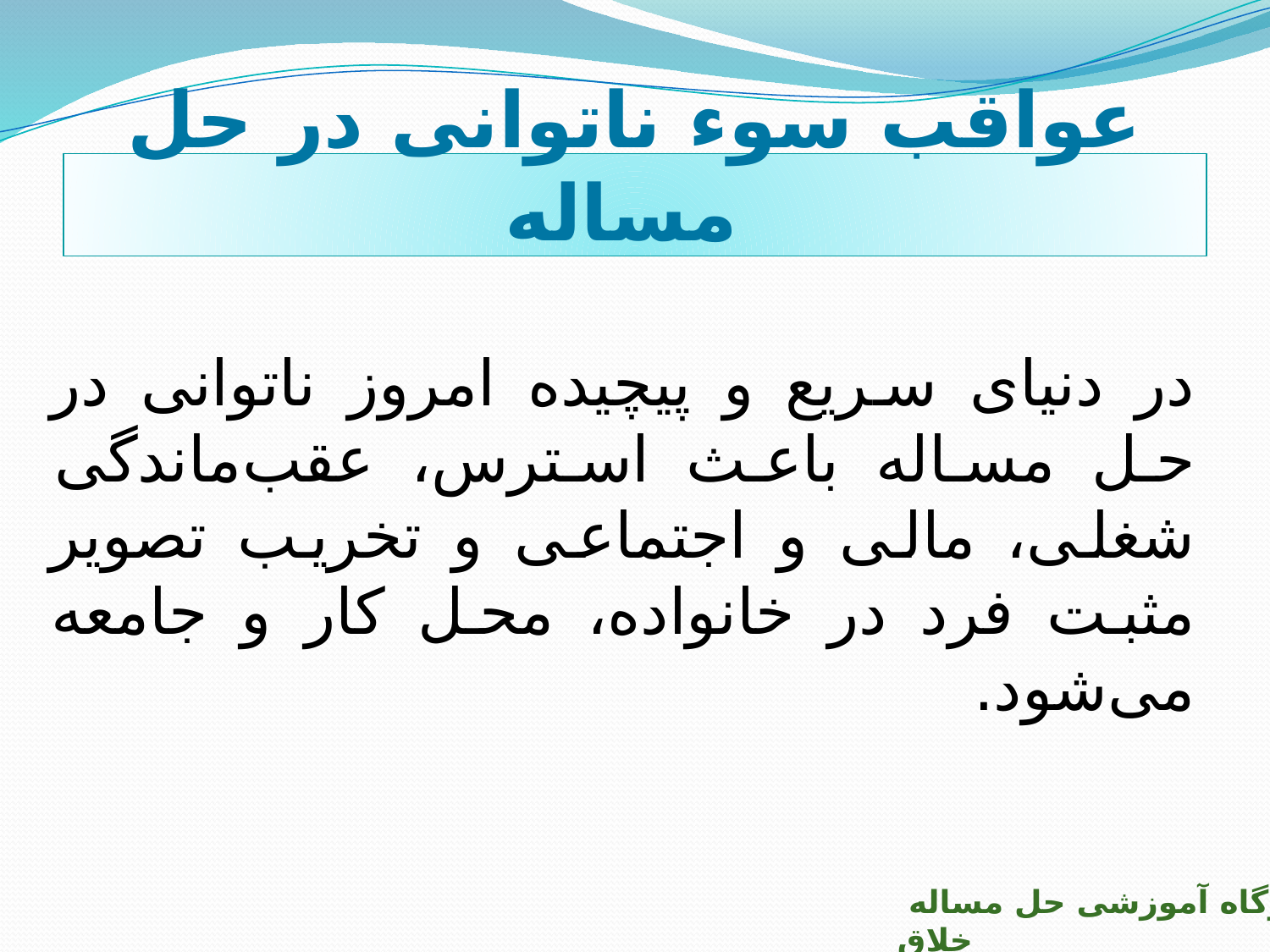

# عواقب سوء ناتوانی در حل مساله
در دنیای سریع و پیچیده امروز ناتوانی در حل مساله باعث استرس، عقب‌ماندگی شغلی، مالی و اجتماعی و تخریب تصویر مثبت فرد در خانواده، محل کار و جامعه می‌شود.
کارگاه آموزشی حل مساله  خلاق